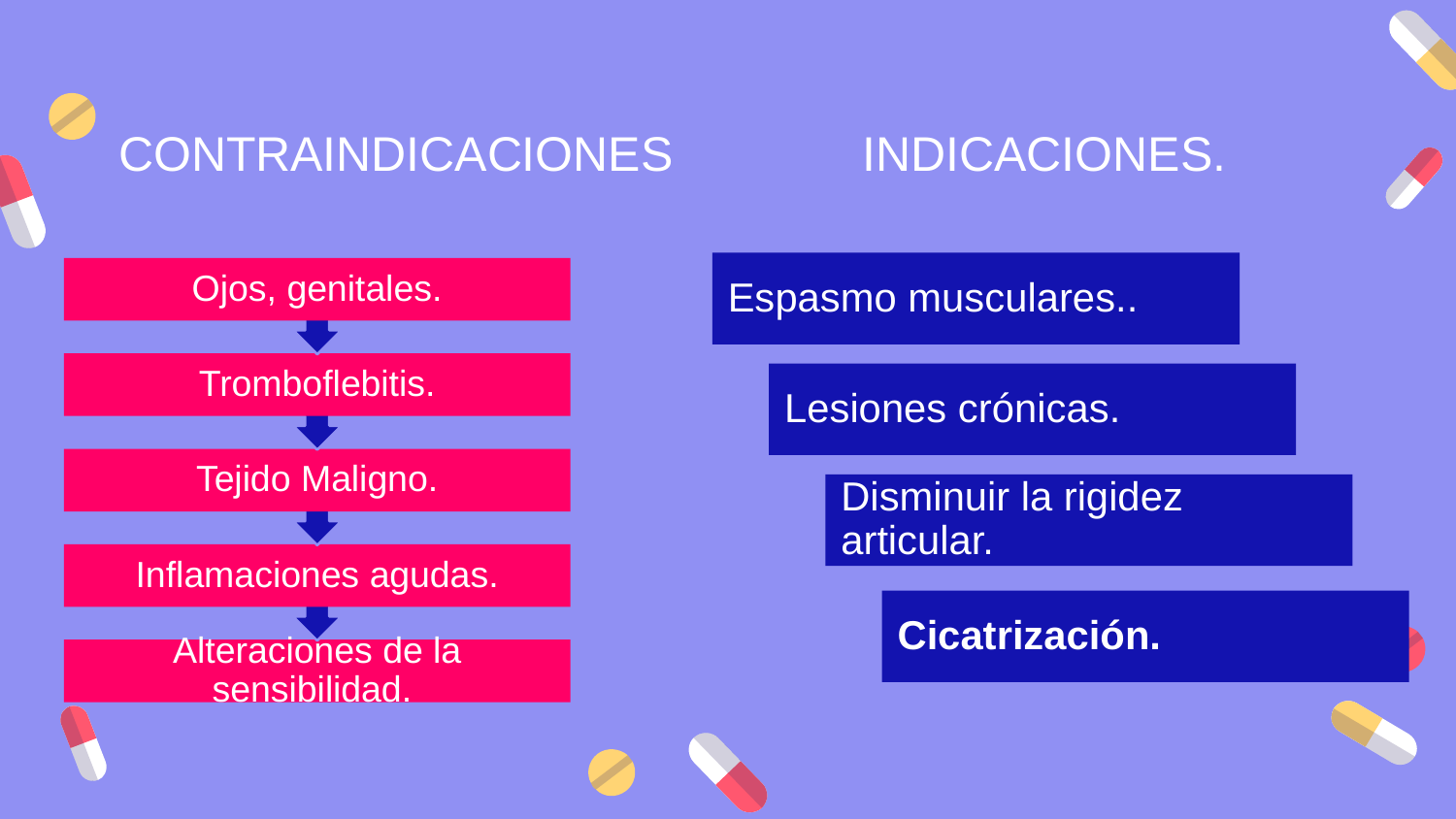

CONTRAINDICACIONES              INDICACIONES.
Espasmo musculares..

Ojos, genitales.

Tromboflebitis.

Tejido Maligno.

Inflamaciones agudas.

Alteraciones de la sensibilidad.
Lesiones crónicas.
Disminuir la rigidez articular.
Cicatrización.